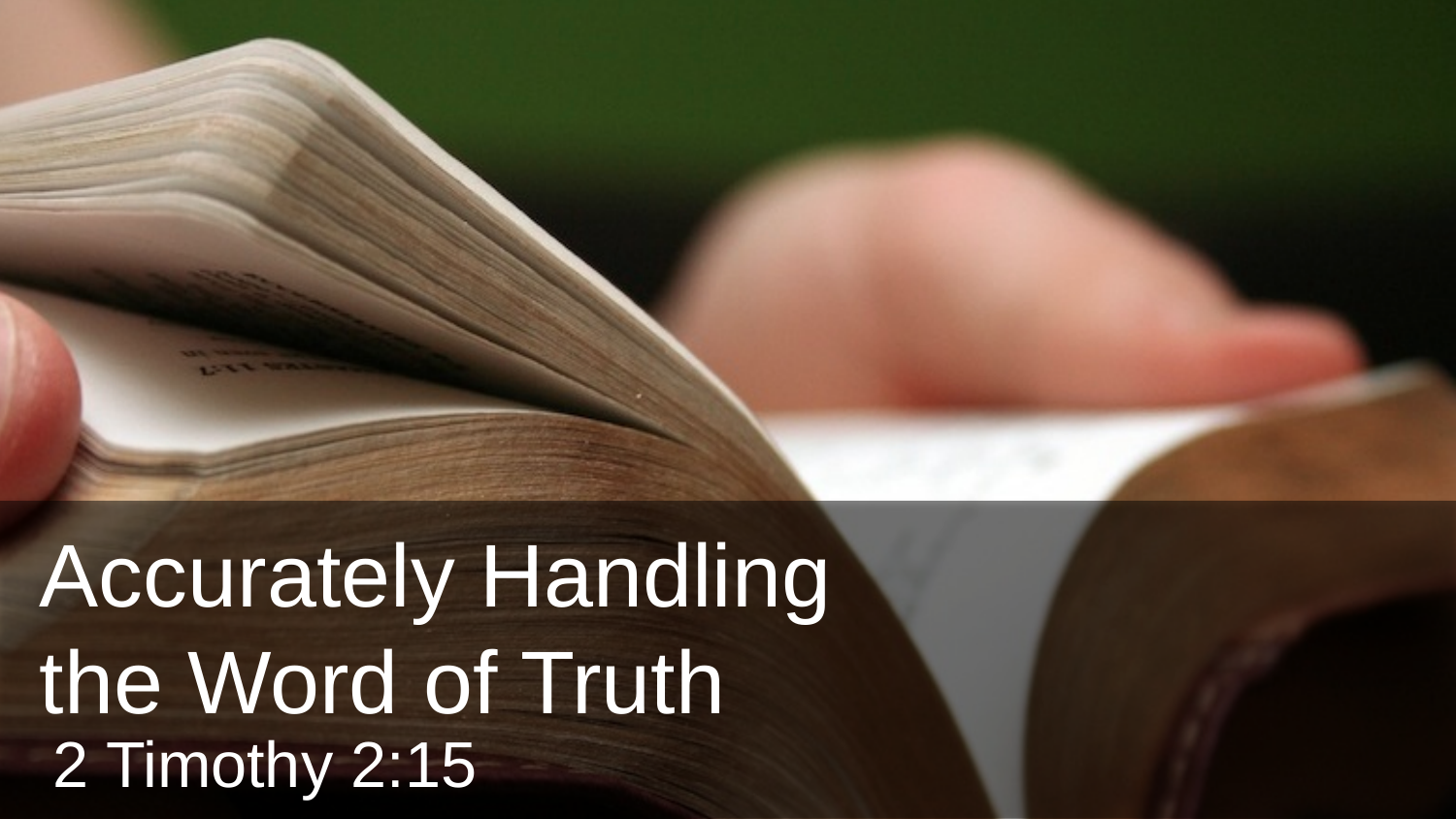

# Accurately Handling the Word of Truth

2 Timothy 2:15